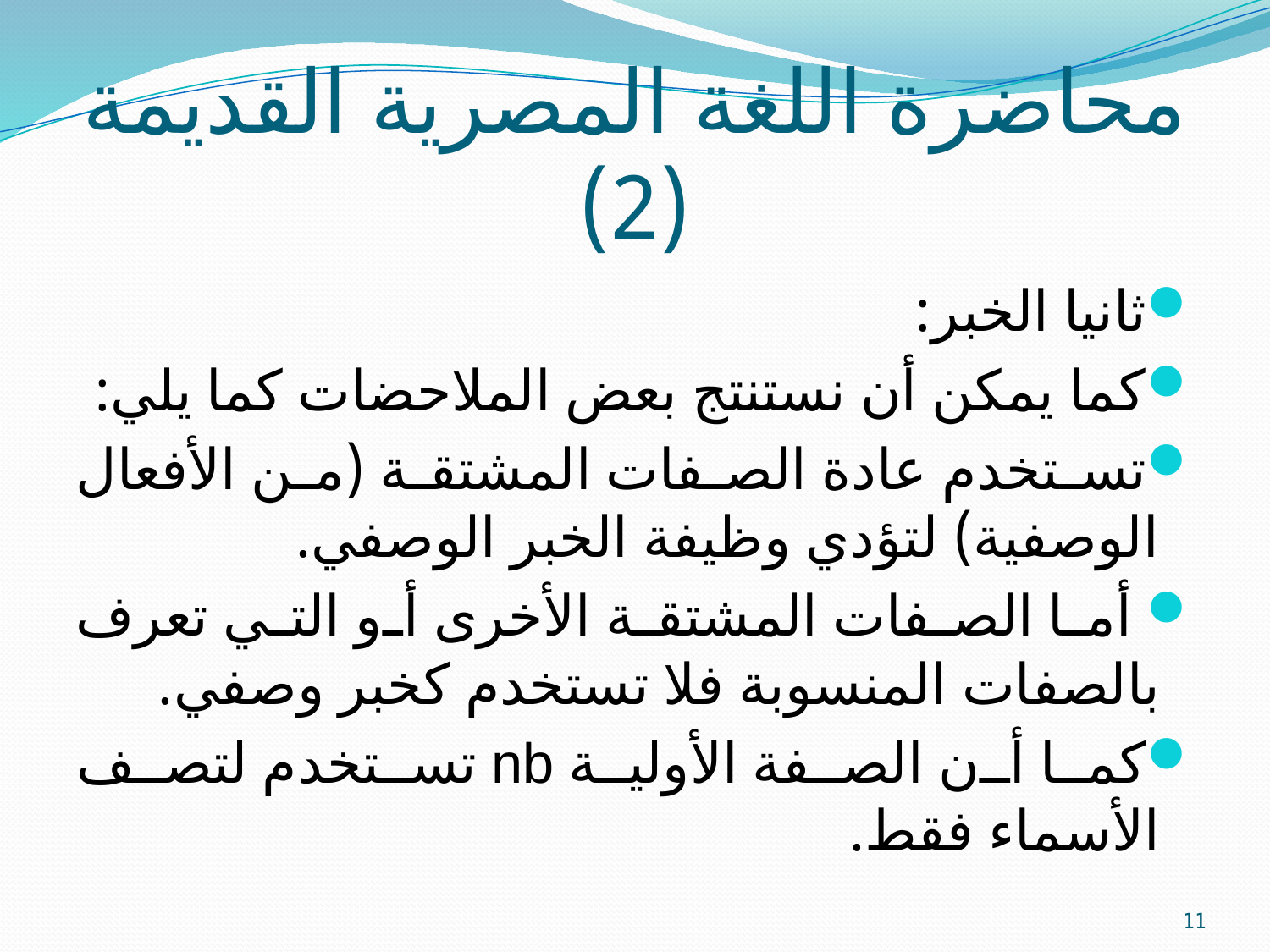

# محاضرة اللغة المصرية القديمة (2)
ثانيا الخبر:
كما يمكن أن نستنتج بعض الملاحضات كما يلي:
تستخدم عادة الصفات المشتقة (من الأفعال الوصفية) لتؤدي وظيفة الخبر الوصفي.
 أما الصفات المشتقة الأخرى أو التي تعرف بالصفات المنسوبة فلا تستخدم كخبر وصفي.
كما أن الصفة الأولية nb تستخدم لتصف الأسماء فقط.
11